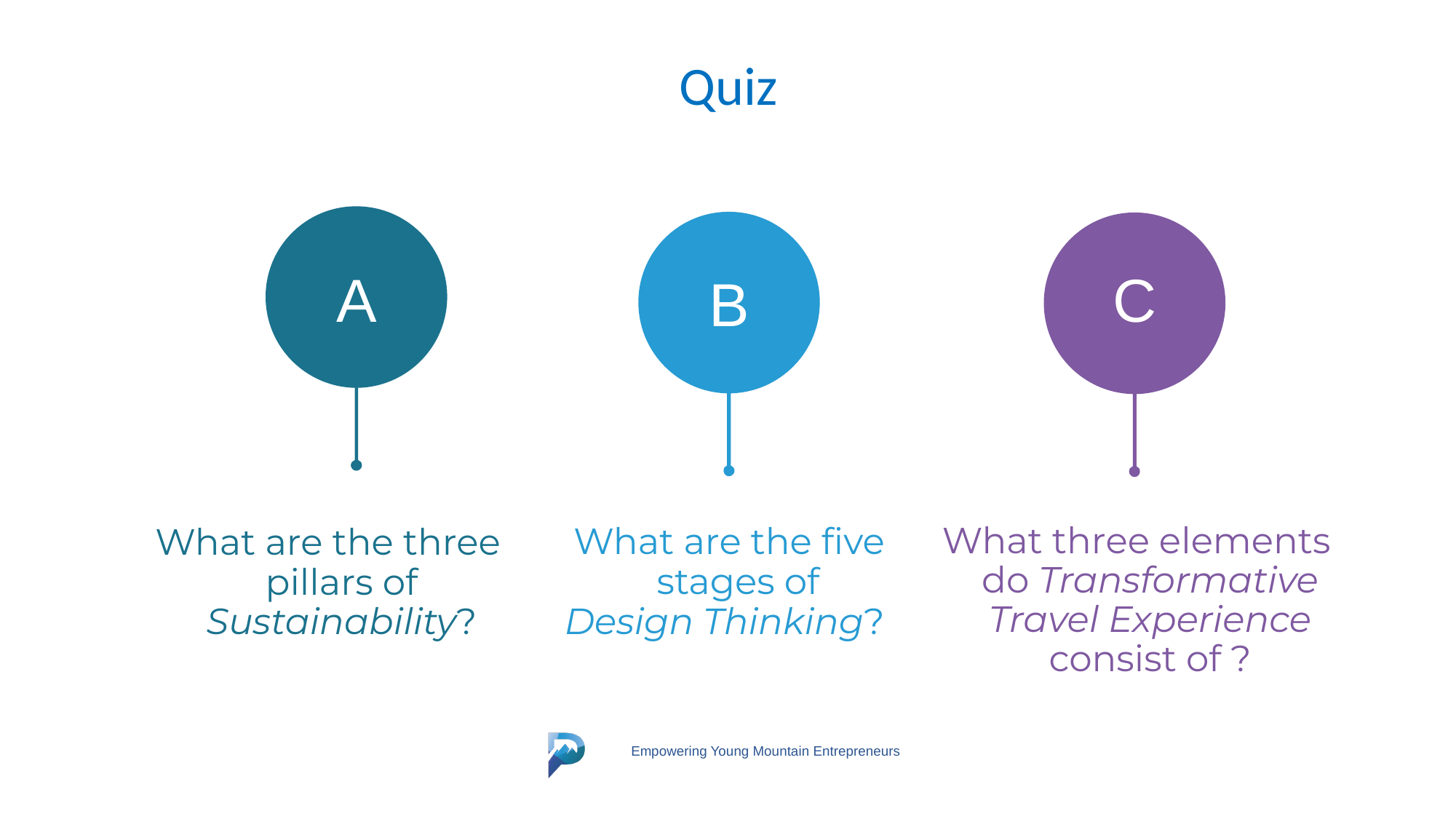

Quiz
A
C
B
What are the five stages of
Design Thinking?
What three elements do Transformative Travel Experience consist of ?
What are the three pillars of Sustainability?